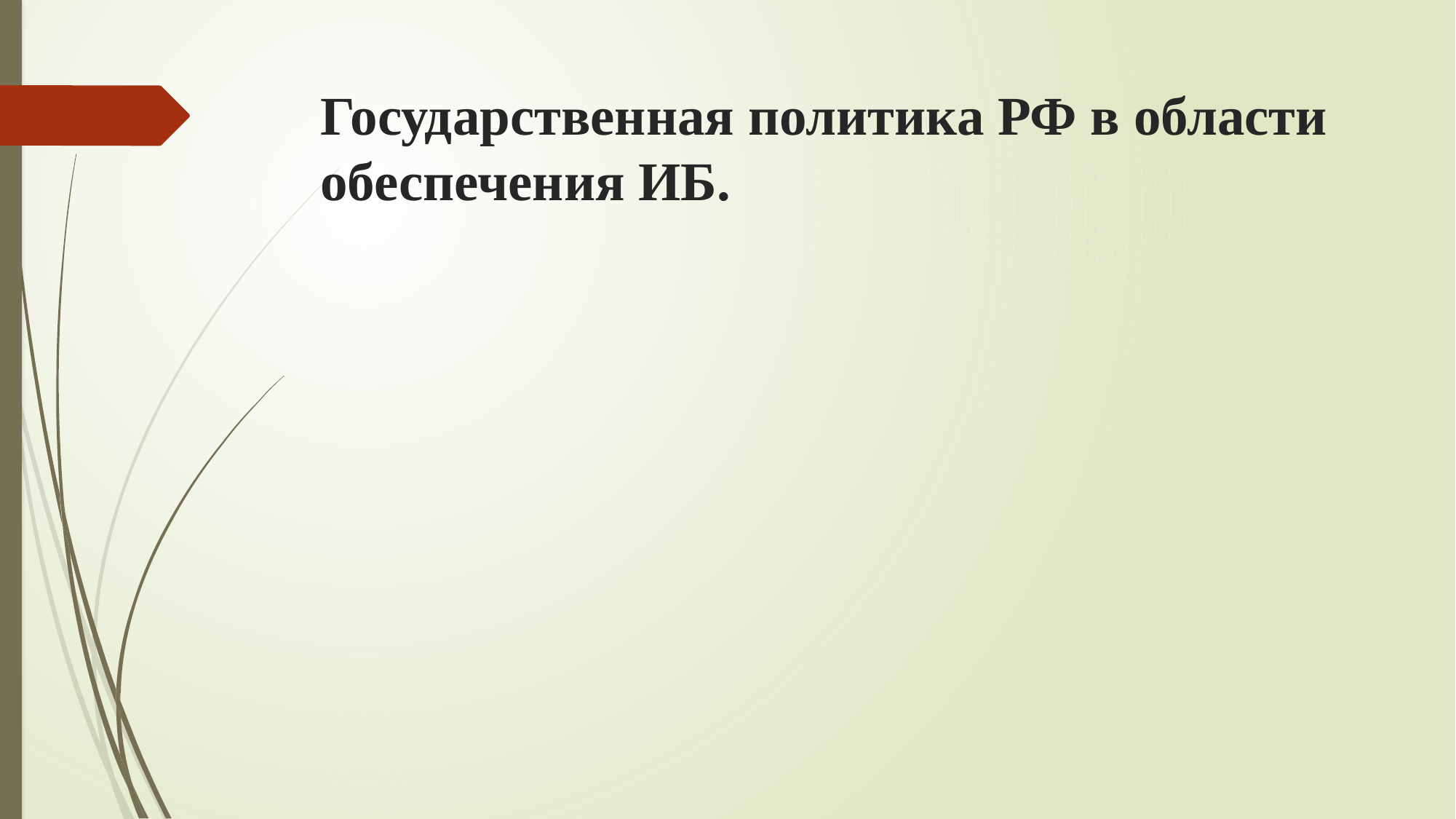

# Государственная политика РФ в области обеспечения ИБ.